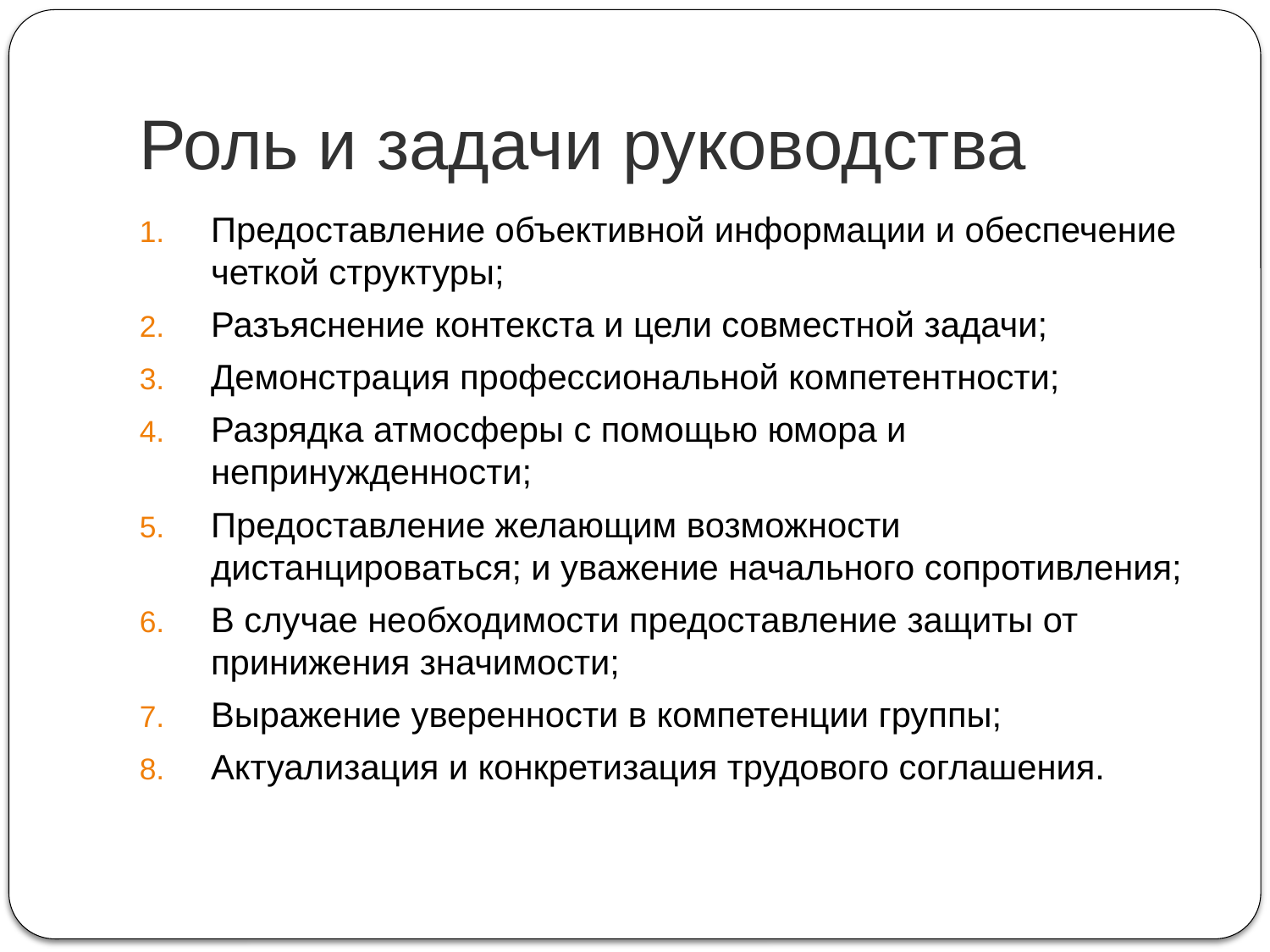

# Роль и задачи руководства
Предоставление объективной информации и обеспечение четкой структуры;
Разъяснение контекста и цели совместной задачи;
Демонстрация профессиональной компетентности;
Разрядка атмосферы с помощью юмора и непринужденности;
Предоставление желающим возможности дистанцироваться; и уважение начального сопротивления;
В случае необходимости предоставление защиты от принижения значимости;
Выражение уверенности в компетенции группы;
Актуализация и конкретизация трудового соглашения.